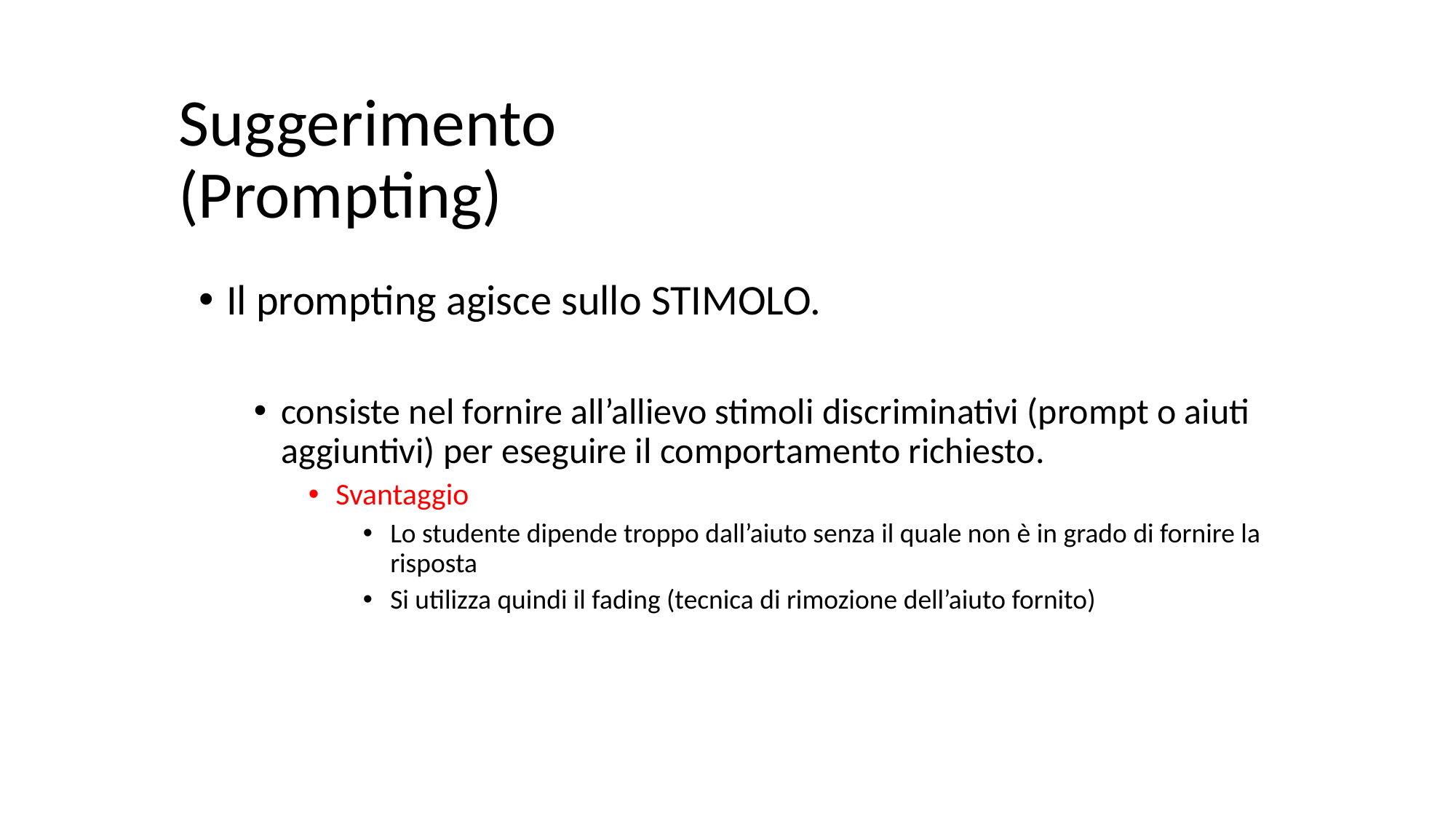

# Suggerimento (Prompting)
Il prompting agisce sullo STIMOLO.

consiste nel fornire all’allievo stimoli discriminativi (prompt o aiuti aggiuntivi) per eseguire il comportamento richiesto.
Svantaggio
Lo studente dipende troppo dall’aiuto senza il quale non è in grado di fornire la risposta
Si utilizza quindi il fading (tecnica di rimozione dell’aiuto fornito)